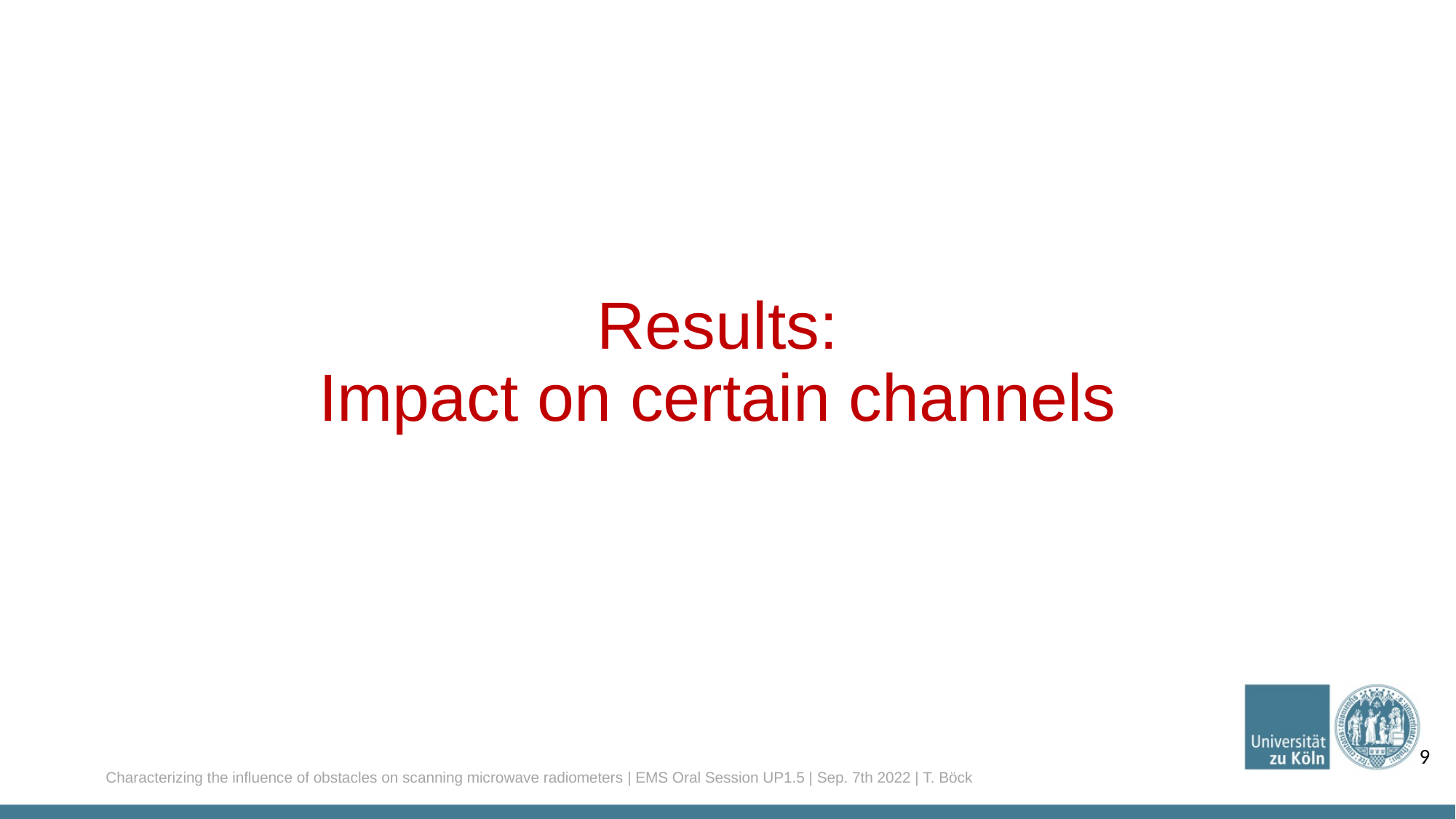

# Results: Impact on certain channels
9